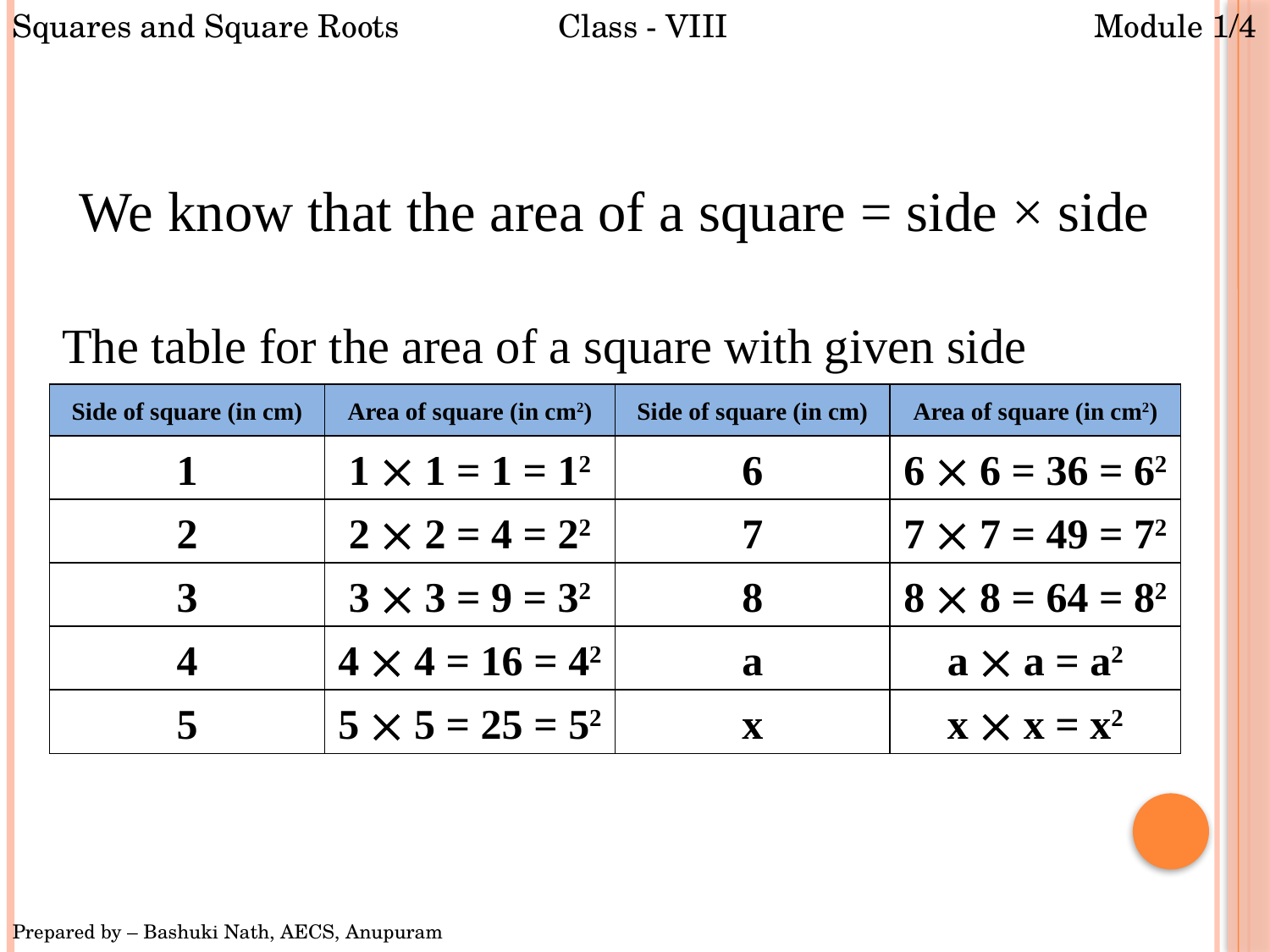

Squares and Square Roots
Class - VIII
Module 1/4
We know that the area of a square = side × side
The table for the area of a square with given side
| Side of square (in cm) | Area of square (in cm2) | Side of square (in cm) | Area of square (in cm2) |
| --- | --- | --- | --- |
| 1 | 1 × 1 = 1 = 12 | 6 | 6 × 6 = 36 = 62 |
| 2 | 2 × 2 = 4 = 22 | 7 | 7 × 7 = 49 = 72 |
| 3 | 3 × 3 = 9 = 32 | 8 | 8 × 8 = 64 = 82 |
| 4 | 4 × 4 = 16 = 42 | a | a × a = a2 |
| 5 | 5 × 5 = 25 = 52 | x | x × x = x2 |
Prepared by – Bashuki Nath, AECS, Anupuram